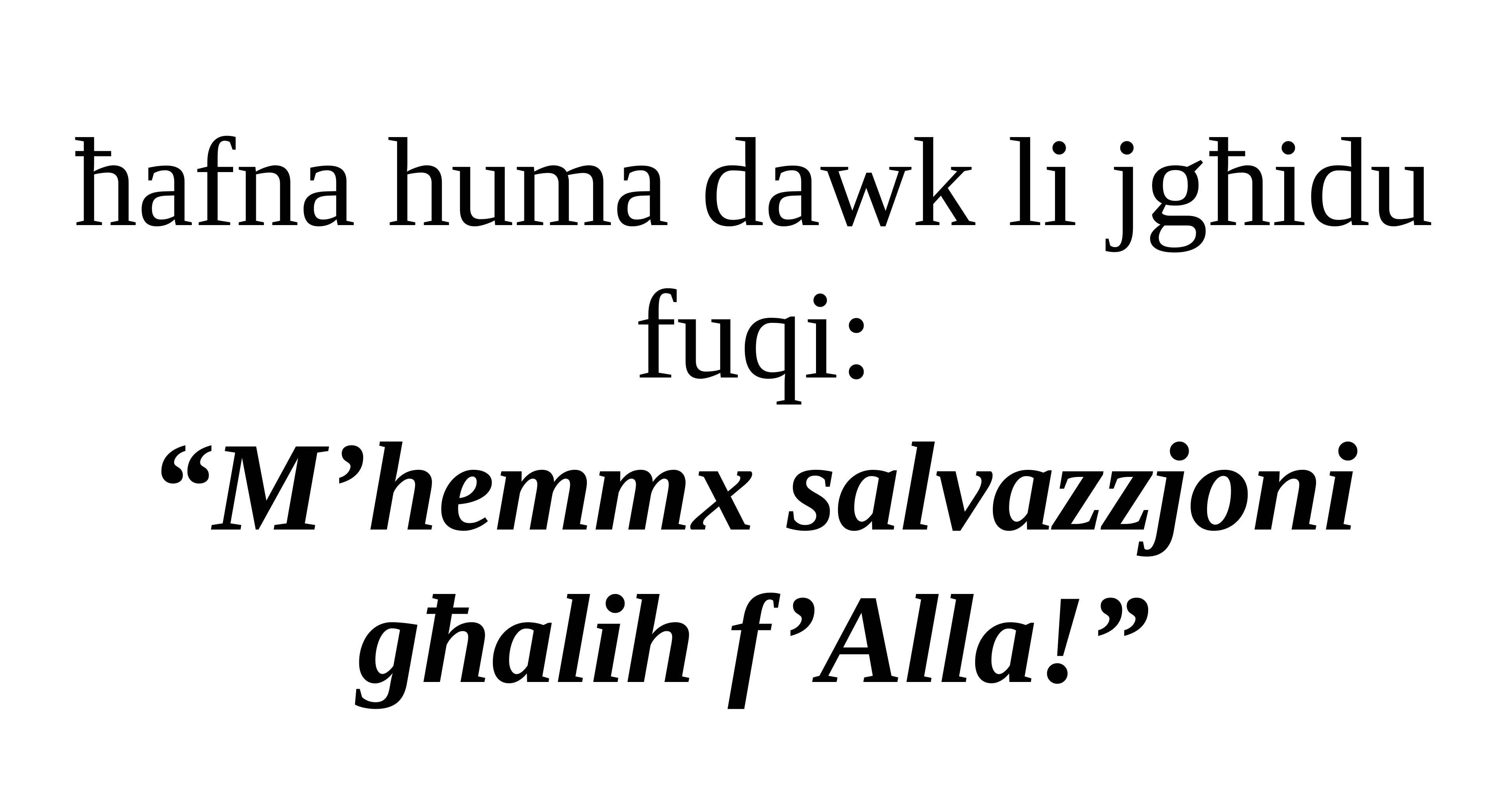

ħafna huma dawk li jgħidu fuqi:
“M’hemmx salvazzjoni għalih f’Alla!”